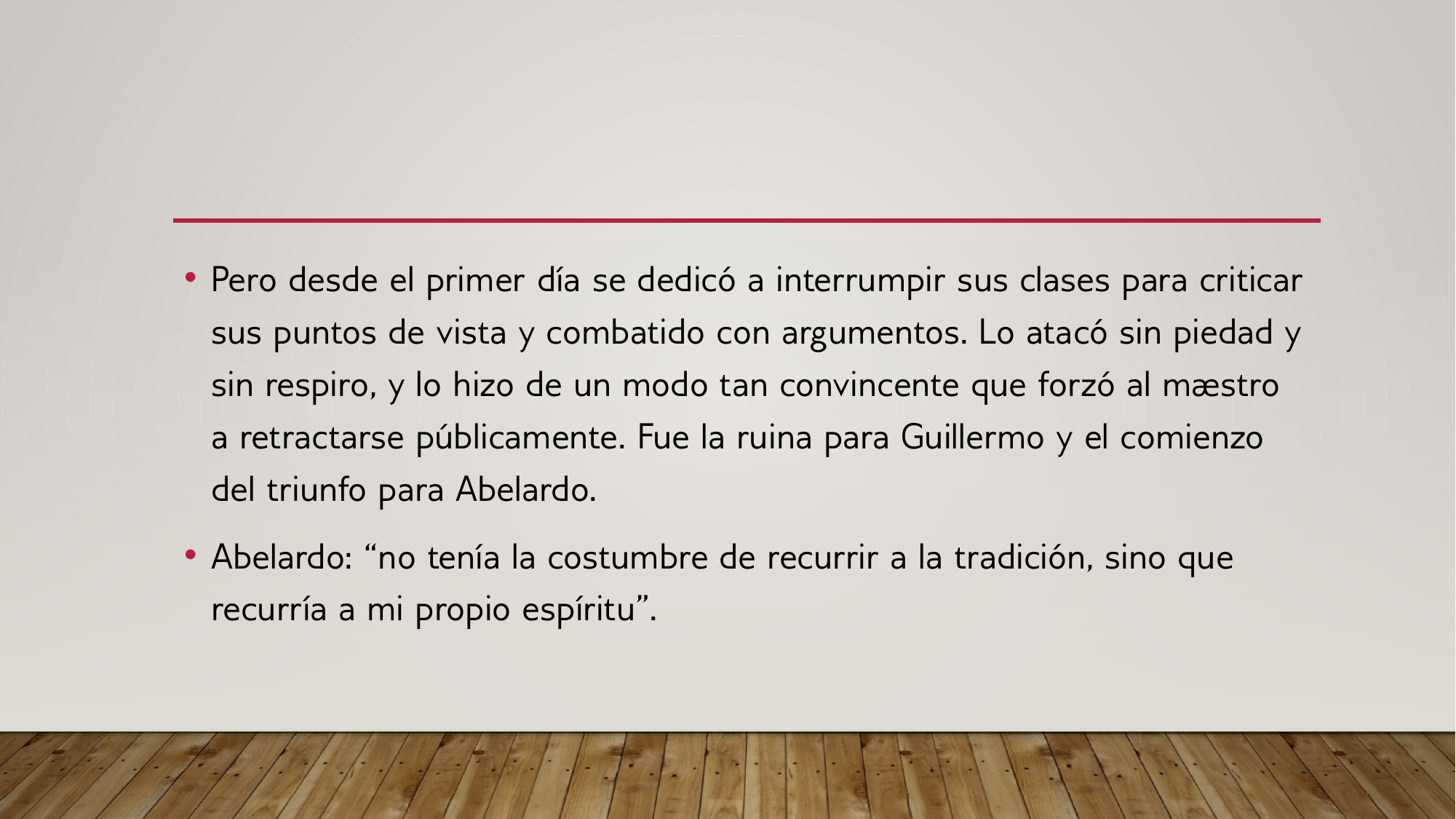

#
Pero desde el primer día se dedicó a interrumpir sus clases para criticar sus puntos de vista y combatido con argumentos. Lo atacó sin piedad y sin respiro, y lo hizo de un modo tan convincente que forzó al maestro a retractarse públicamente. Fue la ruina para Guillermo y el comienzo del triunfo para Abelardo.
Abelardo: “no tenía la costumbre de recurrir a la tradición, sino que recurría a mi propio espíritu”.